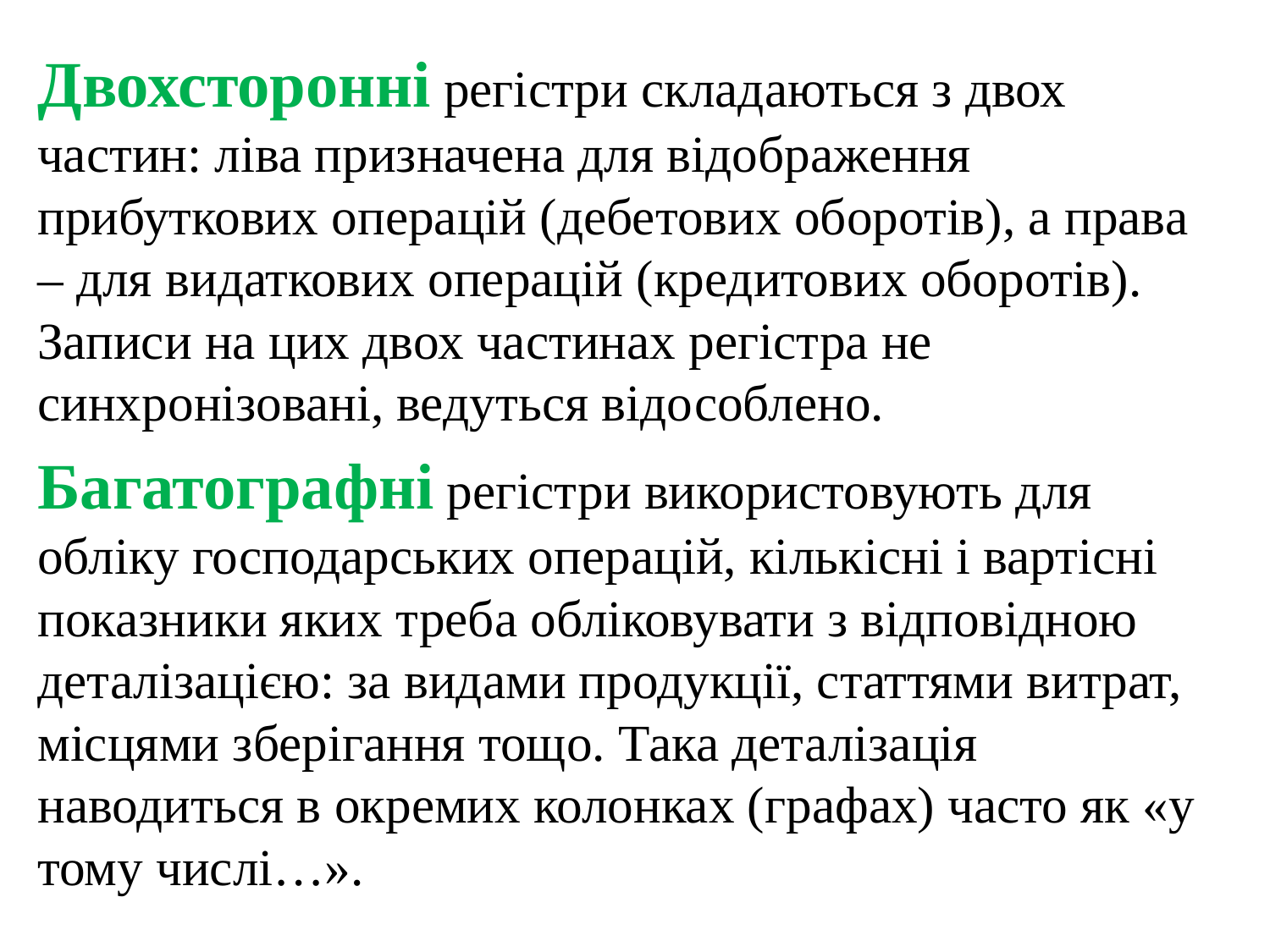

Двохсторонні регістри складаються з двох частин: ліва призначена для відображення прибуткових операцій (дебетових оборотів), а права – для видаткових операцій (кредитових оборотів). Записи на цих двох частинах регістра не синхронізовані, ведуться відособлено.
Багатографні регістри використовують для обліку господарських операцій, кількісні і вартісні показники яких треба обліковувати з відповідною деталізацією: за видами продукції, статтями витрат, місцями зберігання тощо. Така деталізація наводиться в окремих колонках (графах) часто як «у тому числі…».